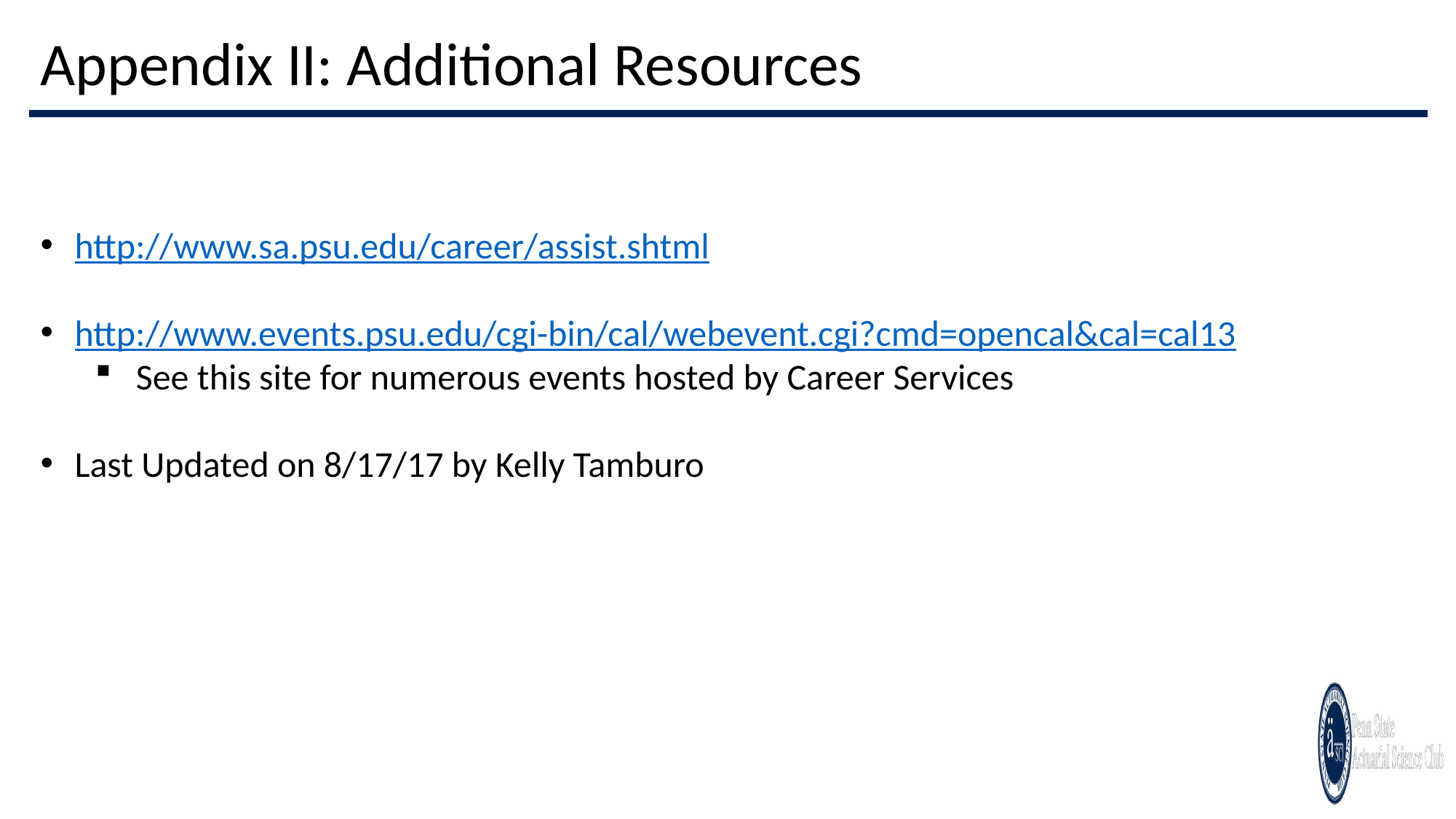

# Appendix II: Additional Resources

http://www.sa.psu.edu/career/assist.shtml

http://www.events.psu.edu/cgi-bin/cal/webevent.cgi?cmd=opencal&cal=cal13
See this site for numerous events hosted by Career Services

Last Updated on 8/17/17 by Kelly Tamburo